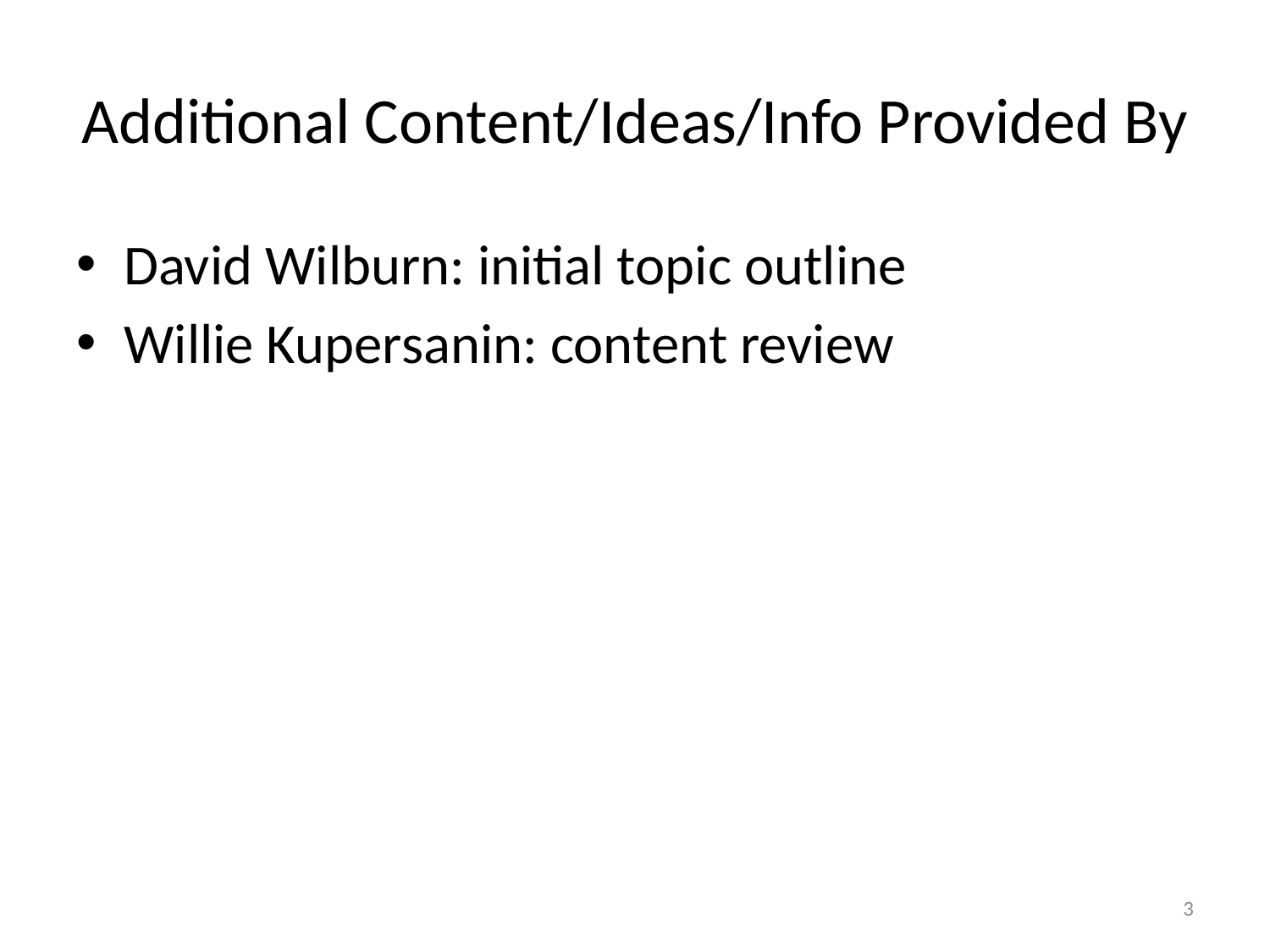

# Additional Content/Ideas/Info Provided By
David Wilburn: initial topic outline
Willie Kupersanin: content review
3